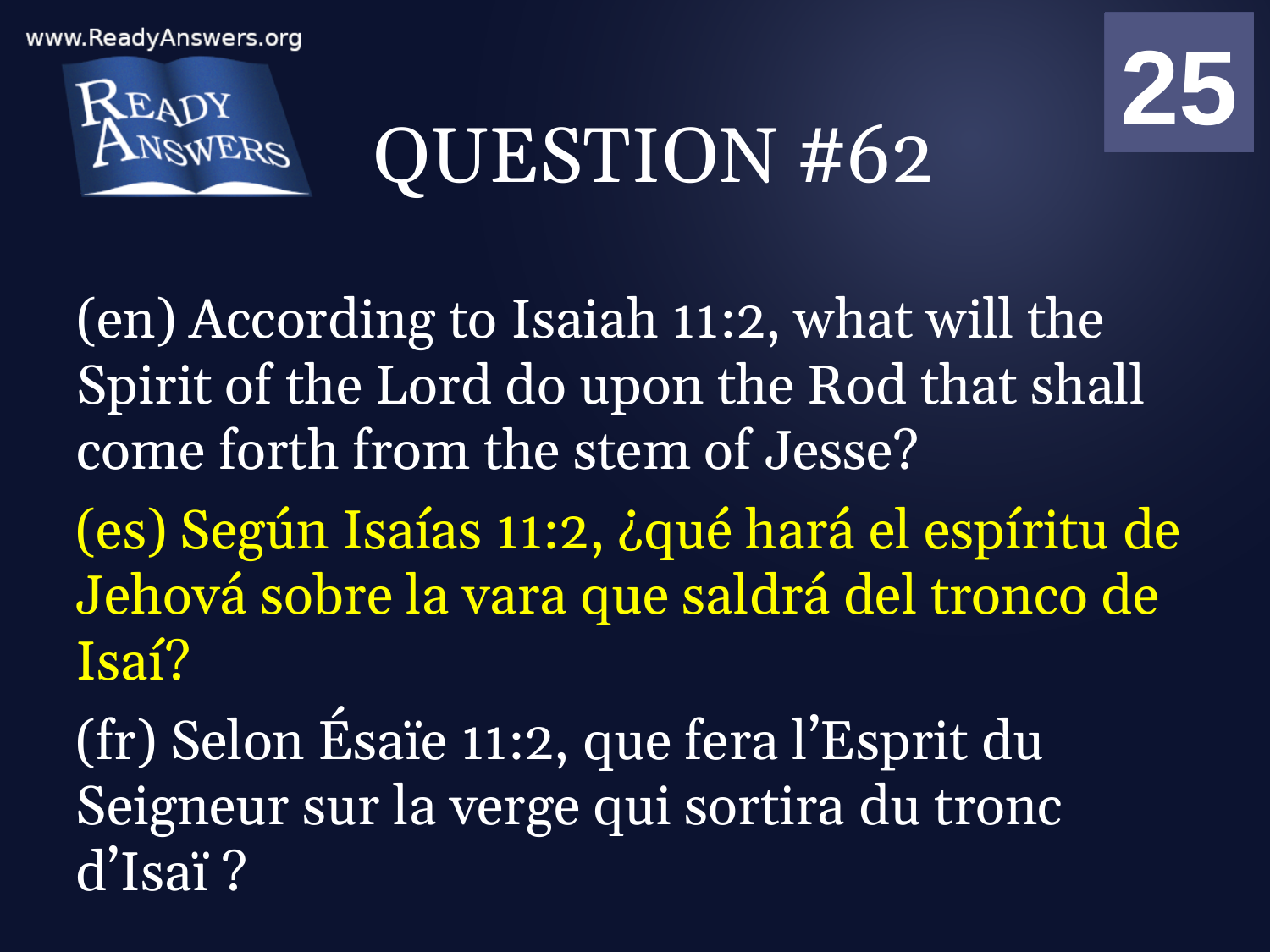

01
02
03
04
05
06
07
08
09
10
11
12
13
14
15
16
17
18
19
20
21
22
23
24
25
00
# QUESTION #62
(en) According to Isaiah 11:2, what will the Spirit of the Lord do upon the Rod that shall come forth from the stem of Jesse?
(es) Según Isaías 11:2, ¿qué hará el espíritu de Jehová sobre la vara que saldrá del tronco de Isaí?
(fr) Selon Ésaïe 11:2, que fera l’Esprit du Seigneur sur la verge qui sortira du tronc d’Isaï ?